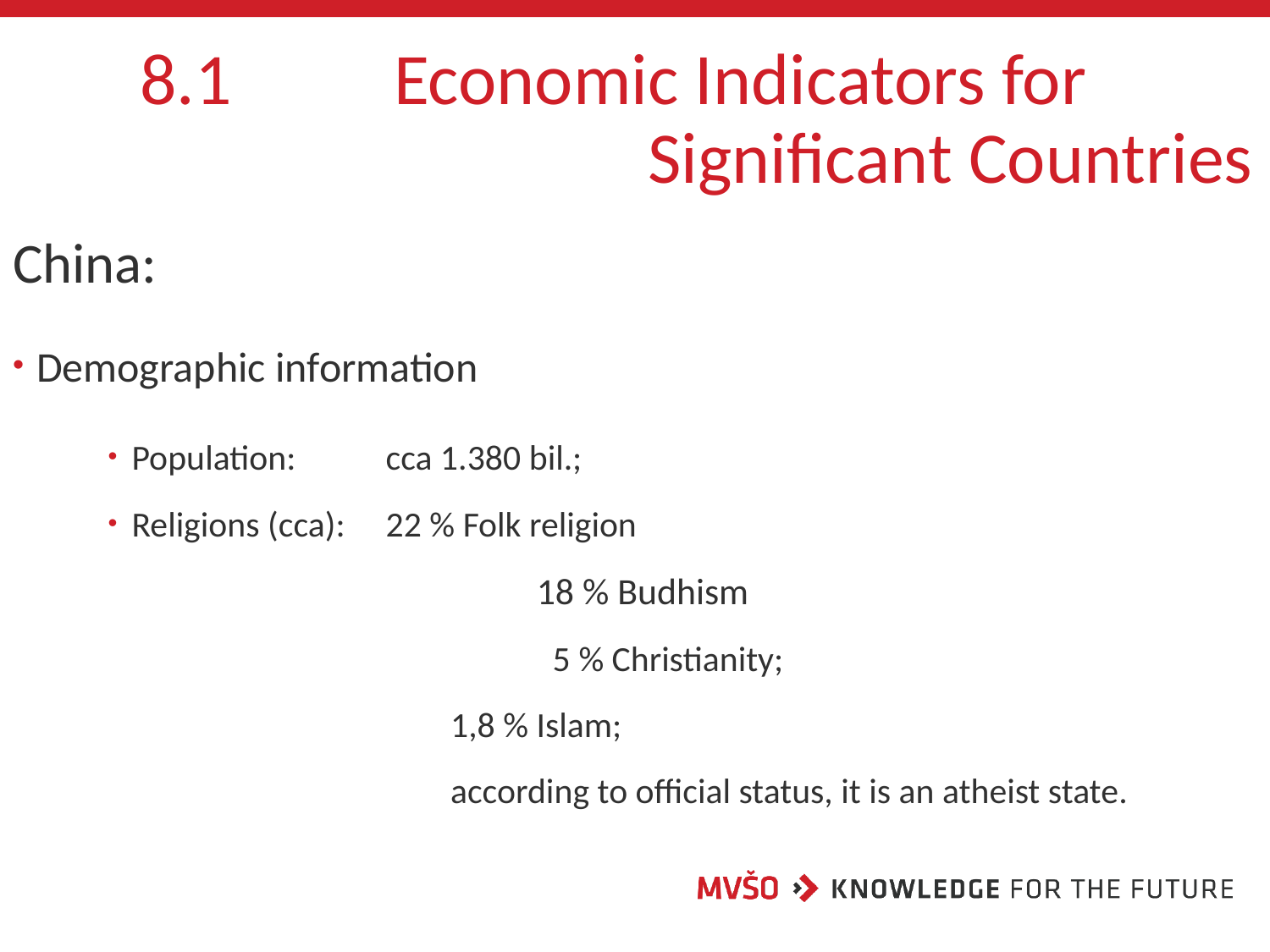

# 8.1		Economic Indicators for 						Significant Countries
China:
Demographic information
Population: 	cca 1.380 bil.;
Religions (cca):	22 % Folk religion
			18 % Budhism
			  5 % Christianity;
		           1,8 % Islam;
		           according to official status, it is an atheist state.